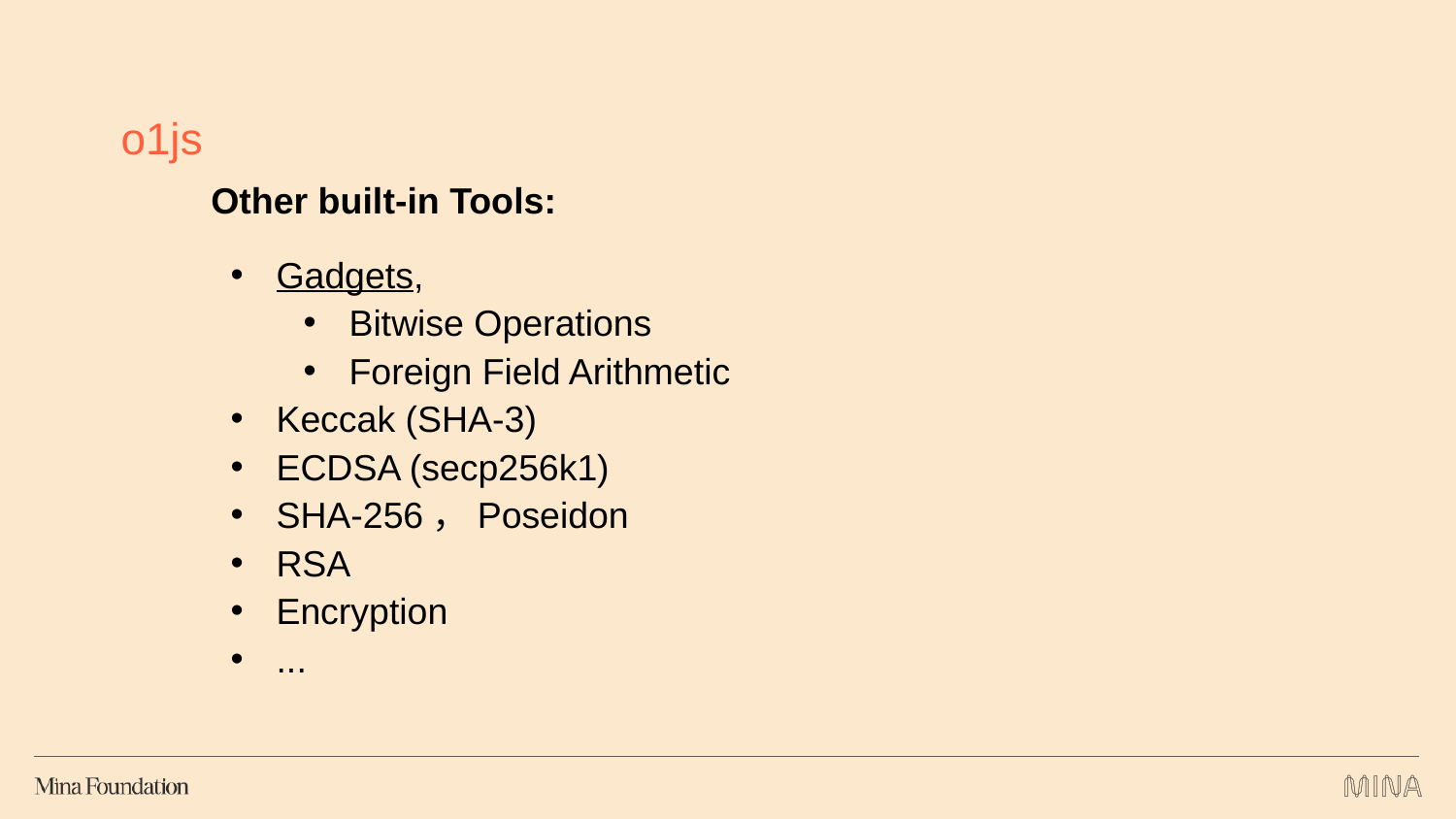

o1js
Other built-in Tools:
Gadgets,
Bitwise Operations
Foreign Field Arithmetic
Keccak (SHA-3)
ECDSA (secp256k1)
SHA-256，Poseidon
RSA
Encryption
...